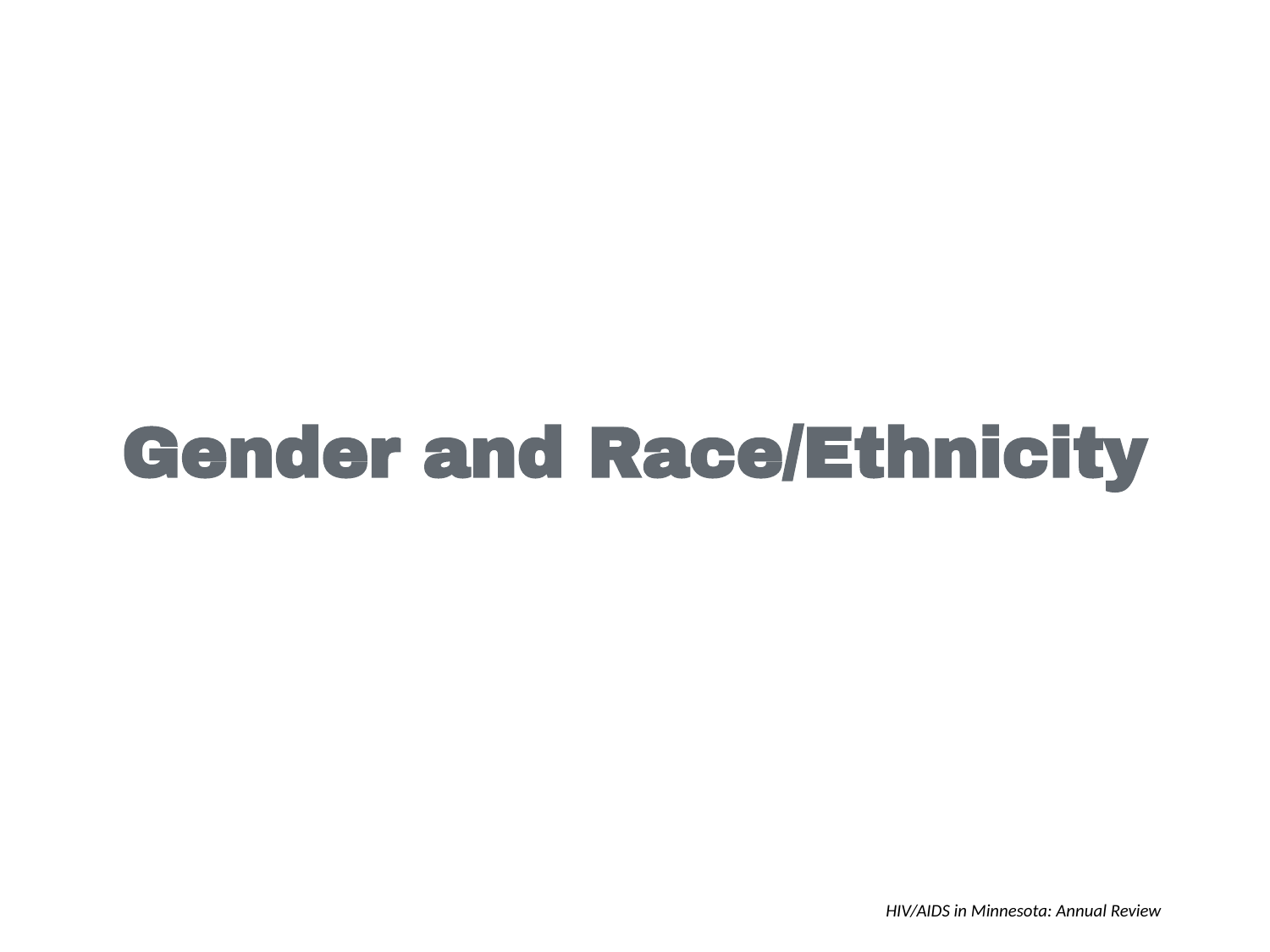

Gender and Race/Ethnicity

					              	               HIV/AIDS in Minnesota: Annual Review